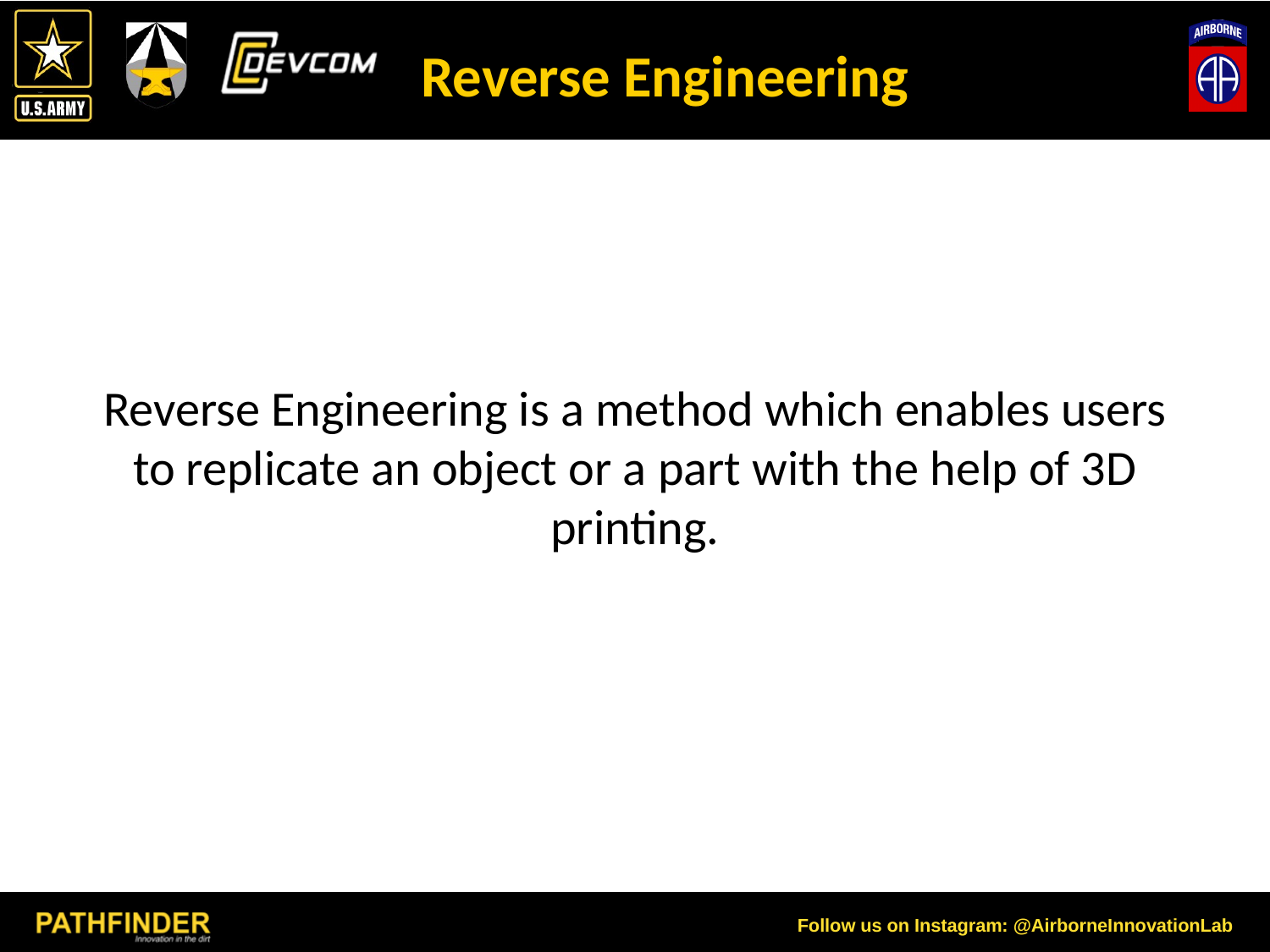

# Reverse Engineering
Reverse Engineering is a method which enables users to replicate an object or a part with the help of 3D printing.